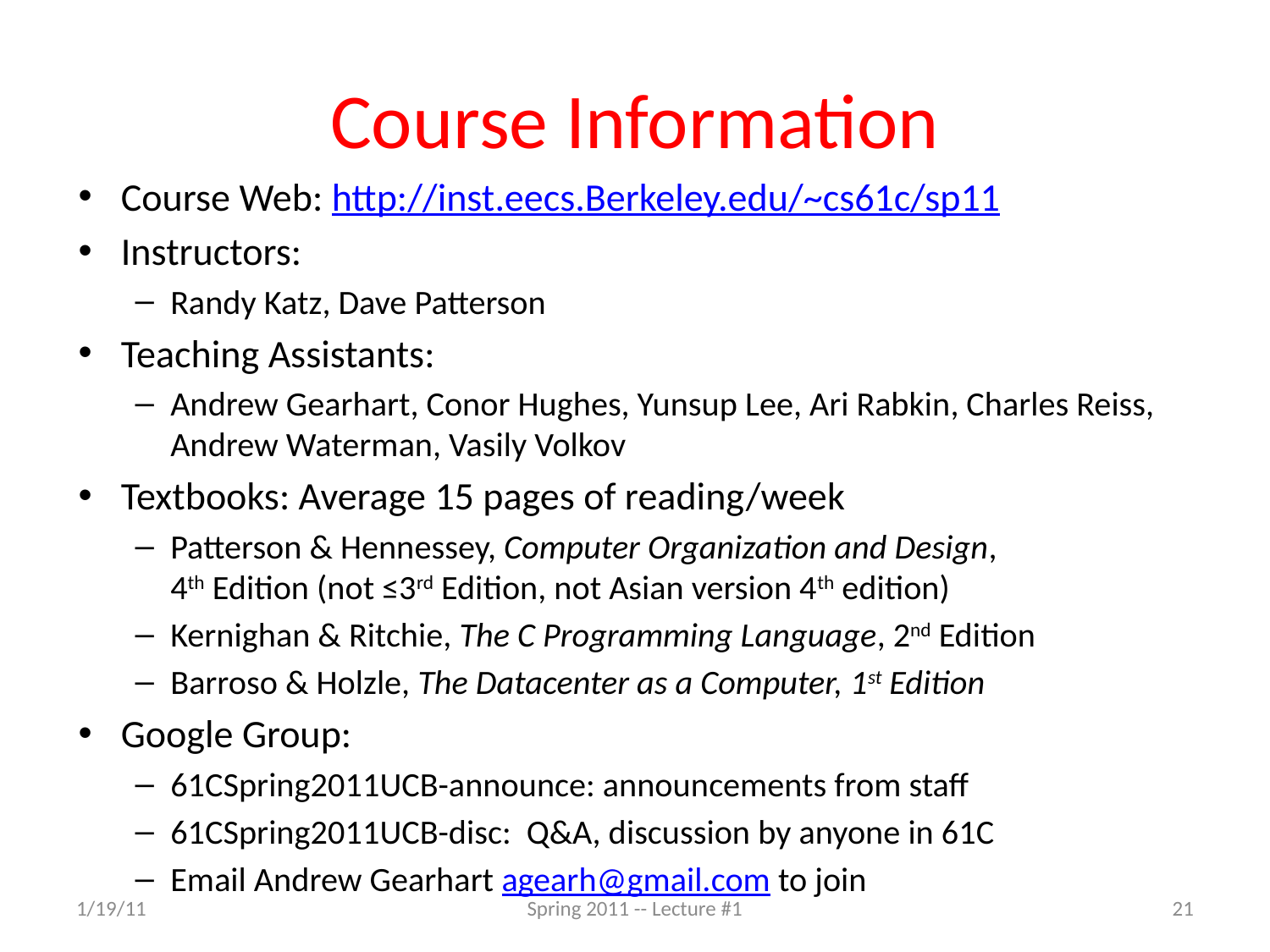

# Course Information
Course Web: http://inst.eecs.Berkeley.edu/~cs61c/sp11
Instructors:
Randy Katz, Dave Patterson
Teaching Assistants:
Andrew Gearhart, Conor Hughes, Yunsup Lee, Ari Rabkin, Charles Reiss, Andrew Waterman, Vasily Volkov
Textbooks: Average 15 pages of reading/week
Patterson & Hennessey, Computer Organization and Design,
4th Edition (not ≤3rd Edition, not Asian version 4th edition)
Kernighan & Ritchie, The C Programming Language, 2nd Edition
Barroso & Holzle, The Datacenter as a Computer, 1st Edition
Google Group:
61CSpring2011UCB-announce: announcements from staff
61CSpring2011UCB-disc:  Q&A, discussion by anyone in 61C
Email Andrew Gearhart agearh@gmail.com to join
1/19/11
Spring 2011 -- Lecture #1
21